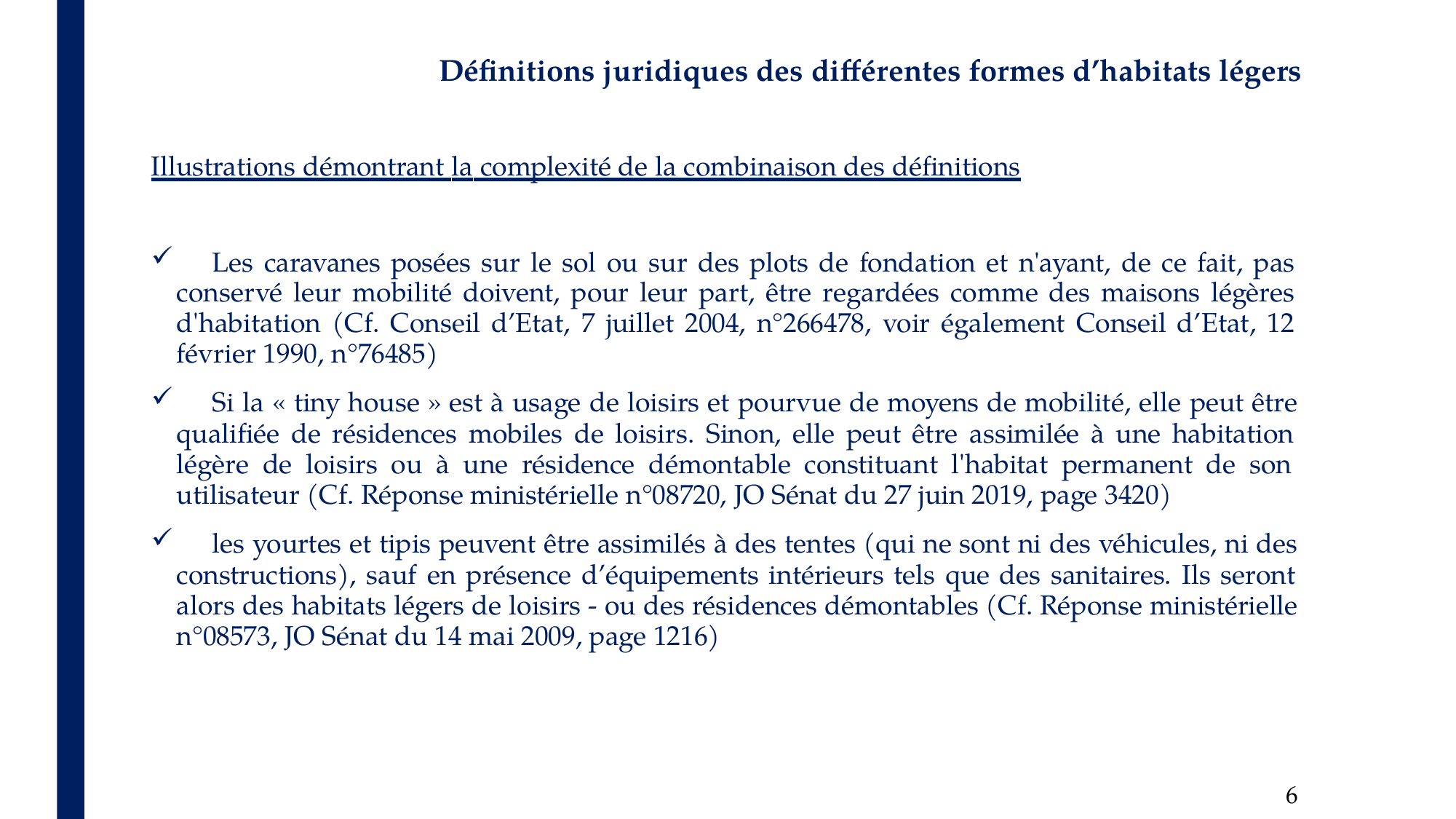

# Définitions juridiques des différentes formes d’habitats légers
Illustrations démontrant la complexité de la combinaison des définitions

	Les caravanes posées sur le sol ou sur des plots de fondation et n'ayant, de ce fait, pas  conservé leur mobilité doivent, pour leur part, être regardées comme des maisons légères  d'habitation (Cf. Conseil d’Etat, 7 juillet 2004, n°266478, voir également Conseil d’Etat, 12  février 1990, n°76485)
	Si la « tiny house » est à usage de loisirs et pourvue de moyens de mobilité, elle peut être  qualifiée de résidences mobiles de loisirs. Sinon, elle peut être assimilée à une habitation  légère de loisirs ou à une résidence démontable constituant l'habitat permanent de son  utilisateur (Cf. Réponse ministérielle n°08720, JO Sénat du 27 juin 2019, page 3420)
	les yourtes et tipis peuvent être assimilés à des tentes (qui ne sont ni des véhicules, ni des  constructions), sauf en présence d’équipements intérieurs tels que des sanitaires. Ils seront  alors des habitats légers de loisirs - ou des résidences démontables (Cf. Réponse ministérielle  n°08573, JO Sénat du 14 mai 2009, page 1216)
6